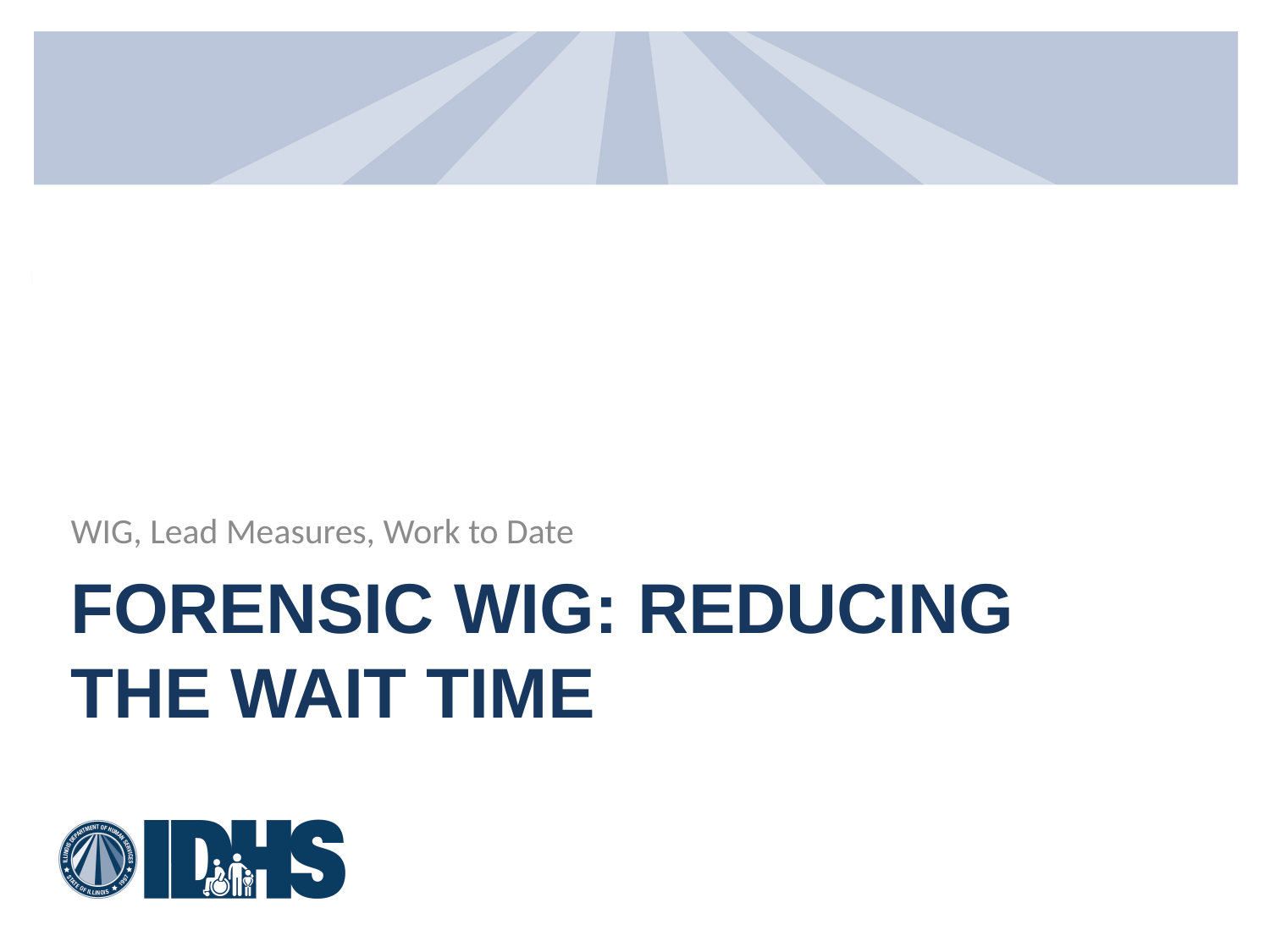

WIG, Lead Measures, Work to Date
# Forensic Wig: Reducing the wait time